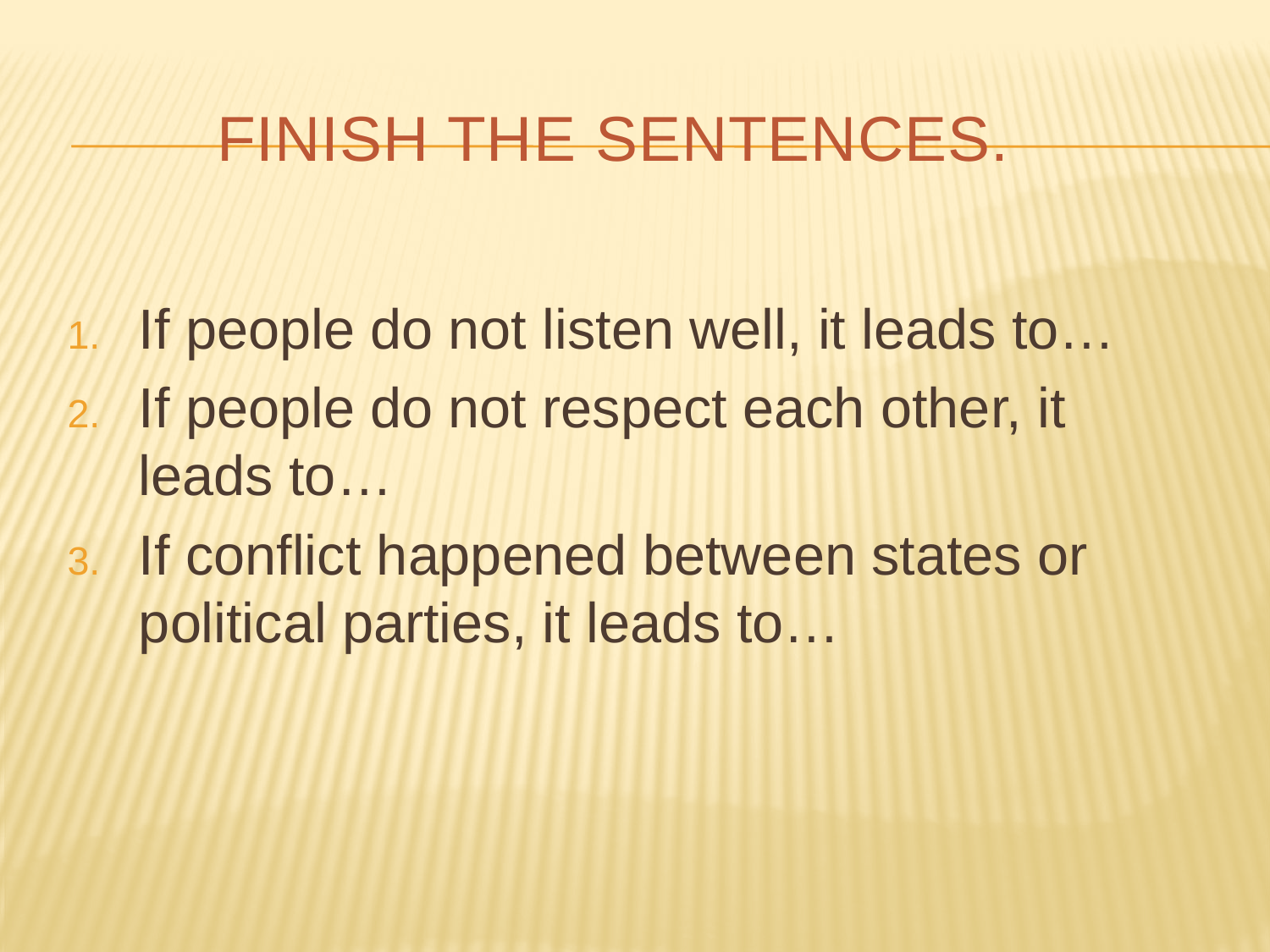

# Finish the sentences.
If people do not listen well, it leads to…
If people do not respect each other, it leads to…
If conflict happened between states or political parties, it leads to…